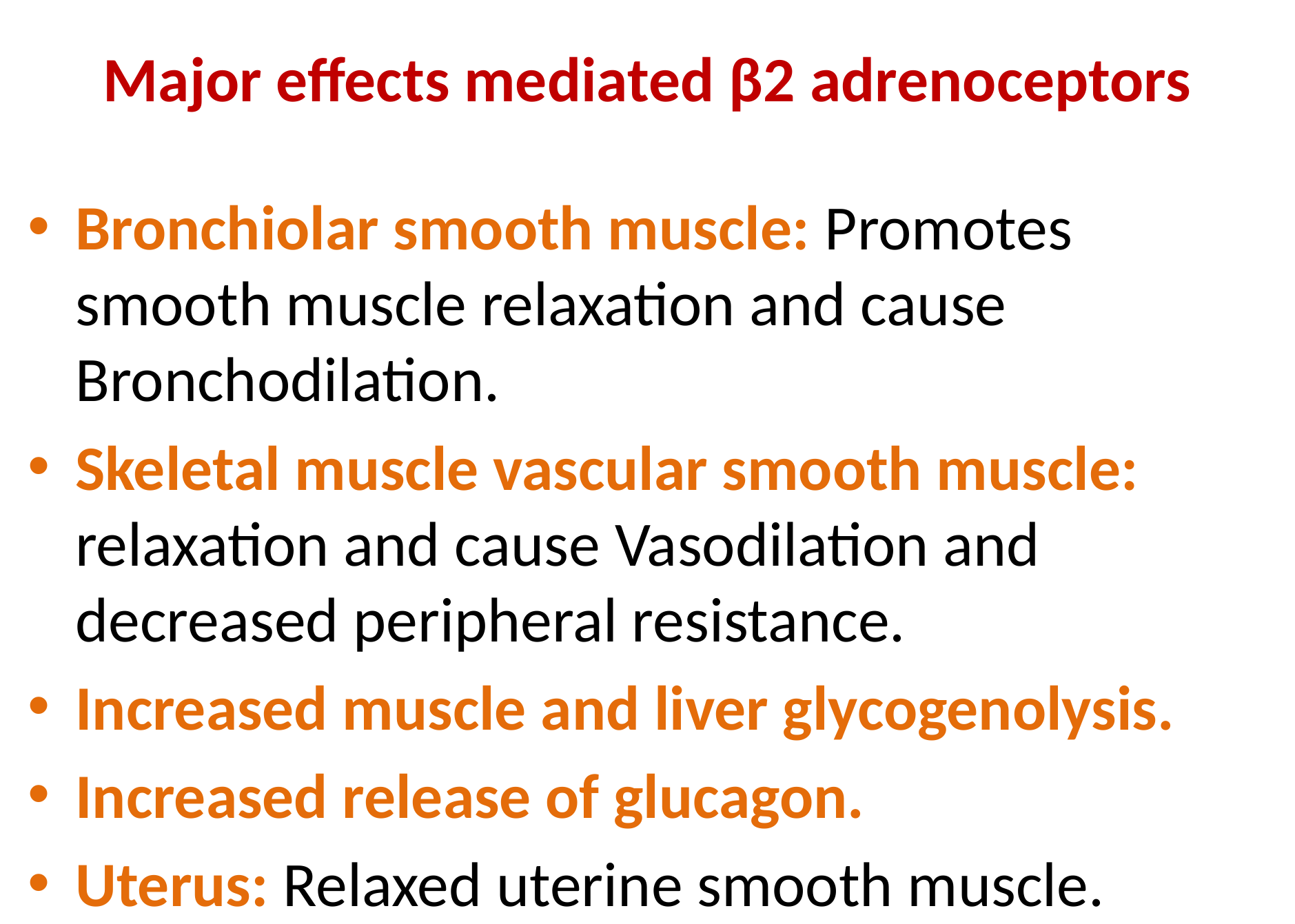

# Major effects mediated β2 adrenoceptors
Bronchiolar smooth muscle: Promotes smooth muscle relaxation and cause Bronchodilation.
Skeletal muscle vascular smooth muscle: relaxation and cause Vasodilation and decreased peripheral resistance.
Increased muscle and liver glycogenolysis.
Increased release of glucagon.
Uterus: Relaxed uterine smooth muscle.